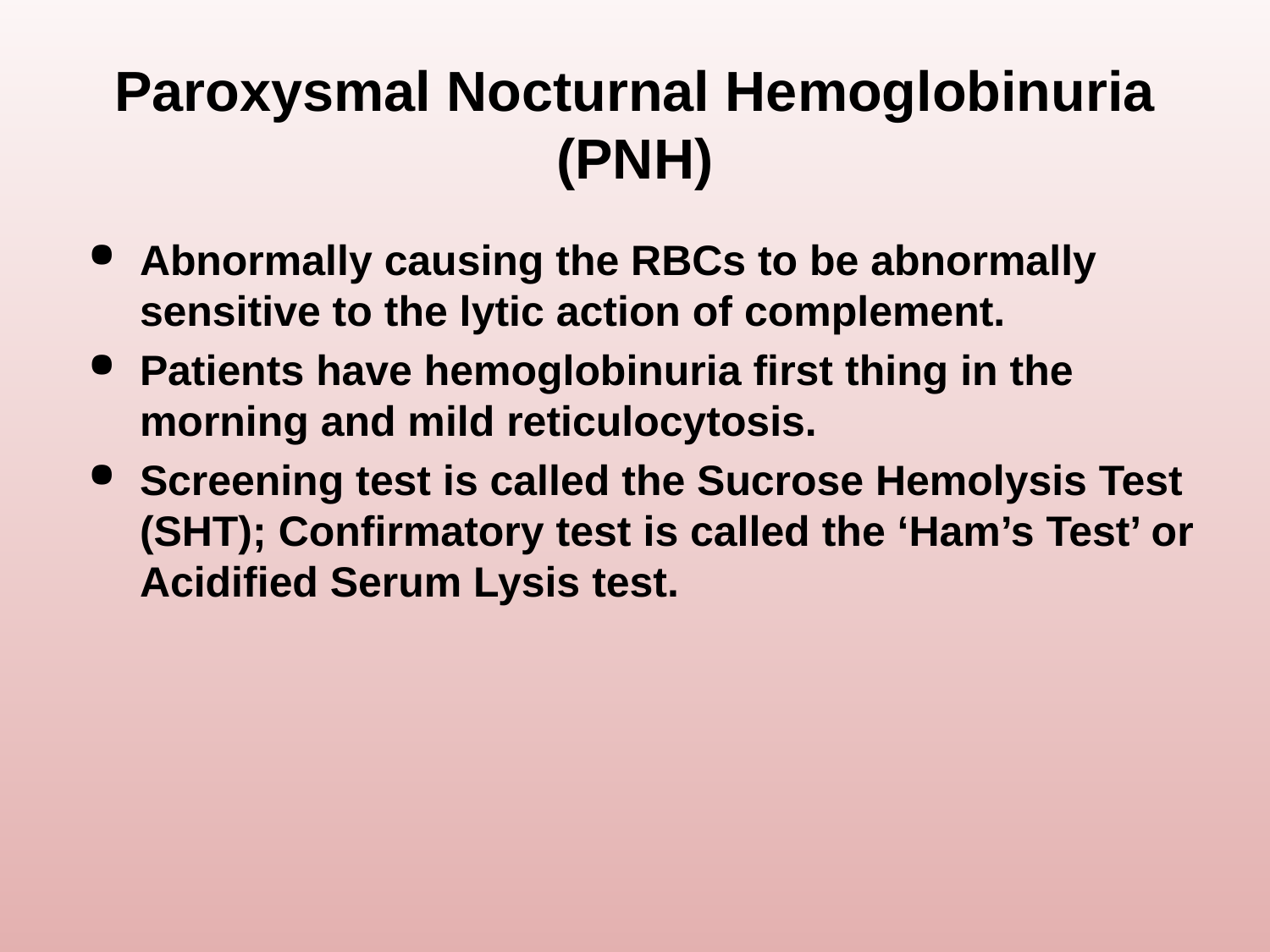

# Paroxysmal Nocturnal Hemoglobinuria (PNH)
Abnormally causing the RBCs to be abnormally sensitive to the lytic action of complement.
Patients have hemoglobinuria first thing in the morning and mild reticulocytosis.
Screening test is called the Sucrose Hemolysis Test (SHT); Confirmatory test is called the ‘Ham’s Test’ or Acidified Serum Lysis test.